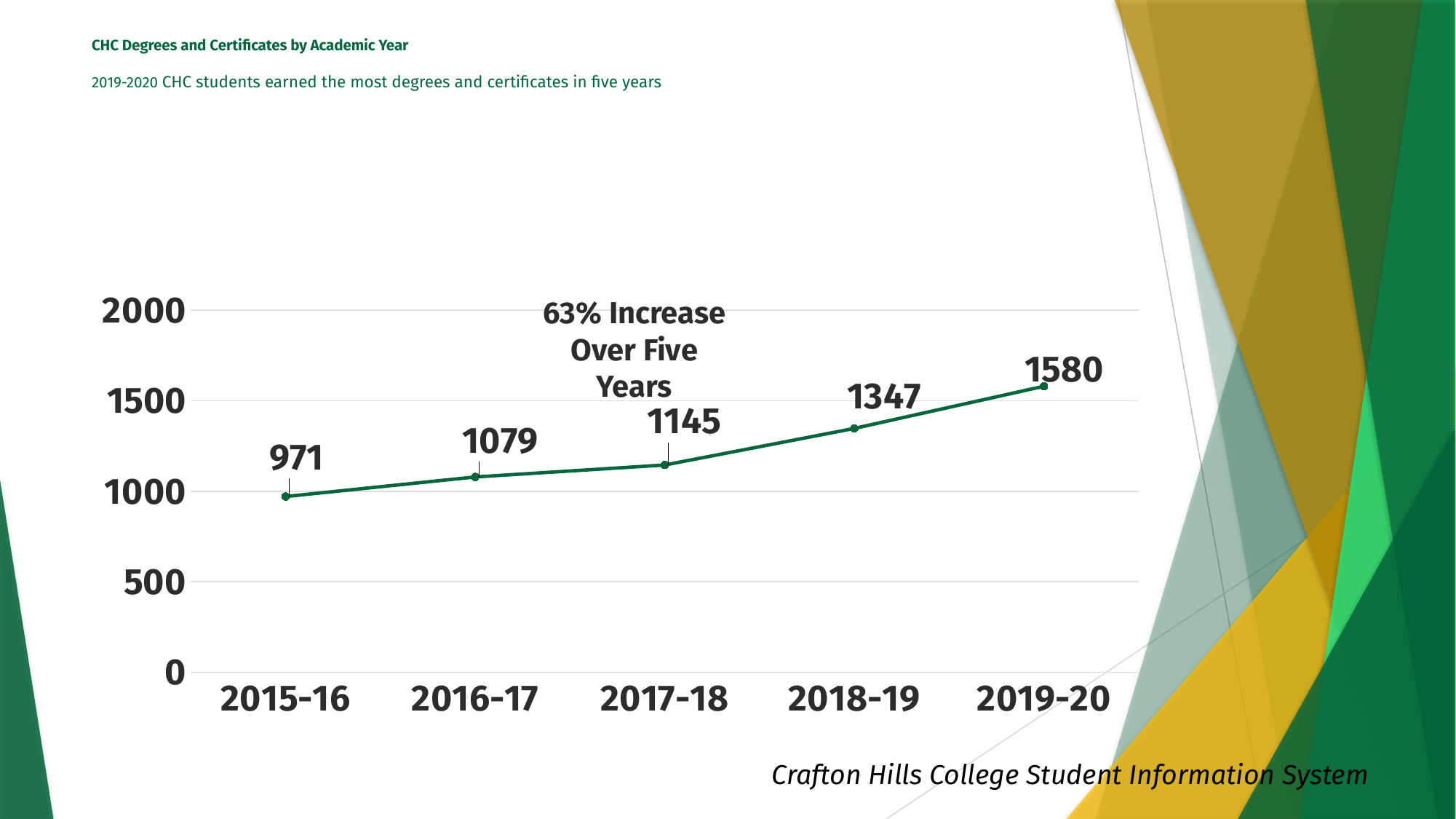

# CHC Degrees and Certificates by Academic Year 2019-2020 CHC students earned the most degrees and certificates in five years

### Chart

| Category | Column1 |
|---|---|
| 2015-16 | 971.0 |
| 2016-17 | 1079.0 |
| 2017-18 | 1145.0 |
| 2018-19 | 1347.0 |
| 2019-20 | 1580.0 |
63% Increase Over Five Years
Crafton Hills College Student Information System